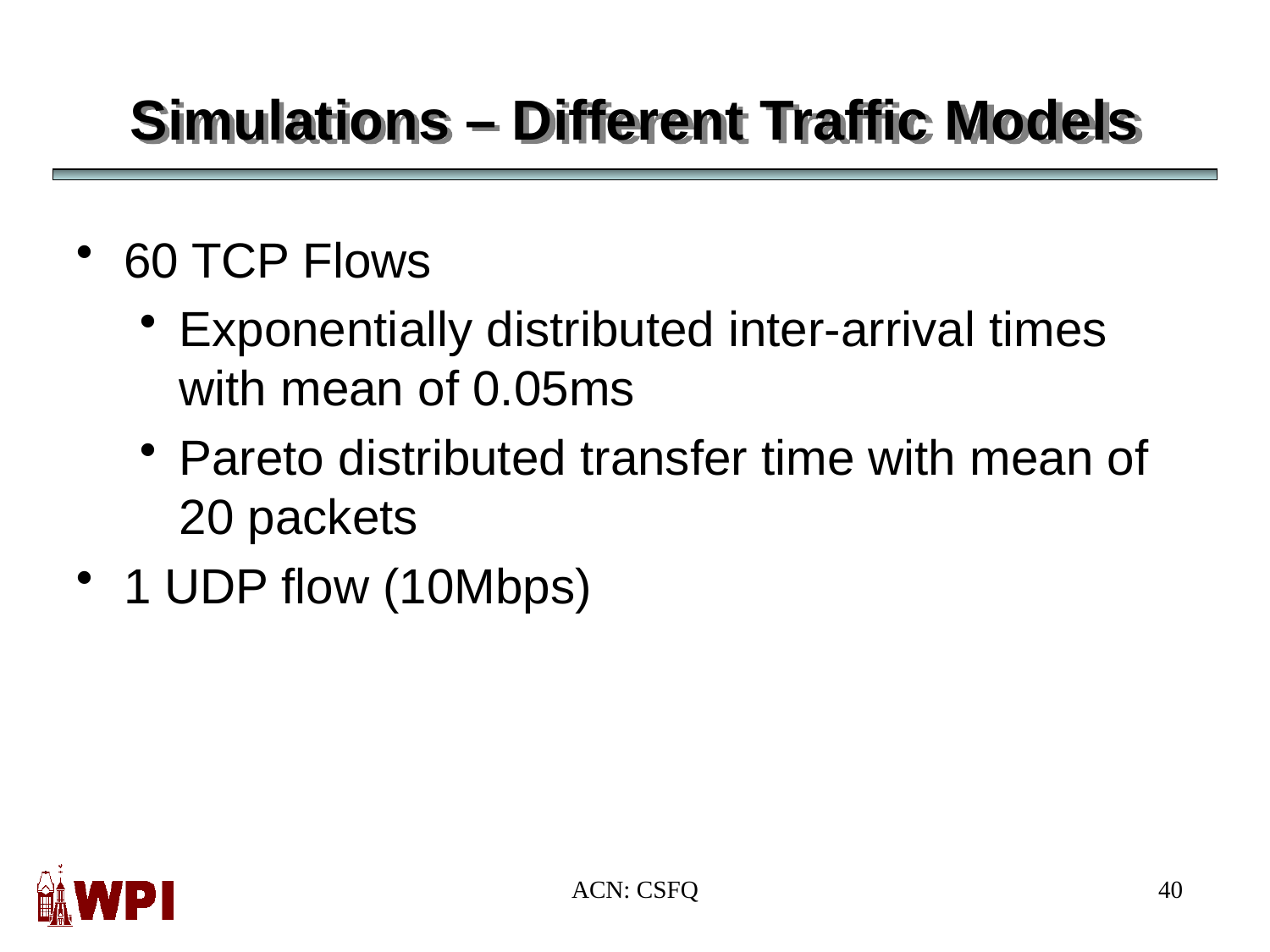

Simulations – Different Traffic Models

60 TCP Flows
Exponentially distributed inter-arrival times with mean of 0.05ms
Pareto distributed transfer time with mean of 20 packets
1 UDP flow (10Mbps)